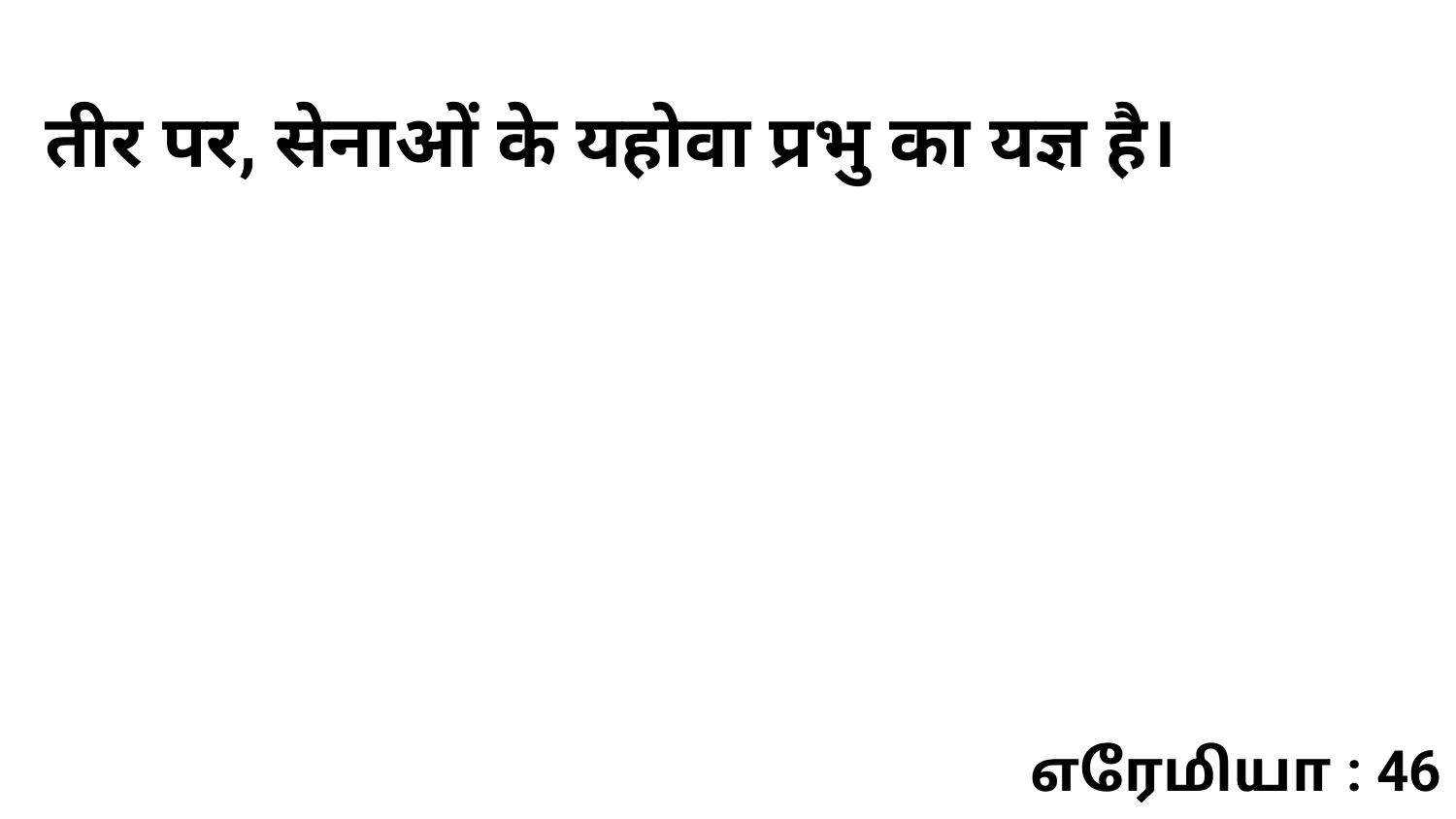

तीर पर, सेनाओं के यहोवा प्रभु का यज्ञ है।
எரேமியா : 46